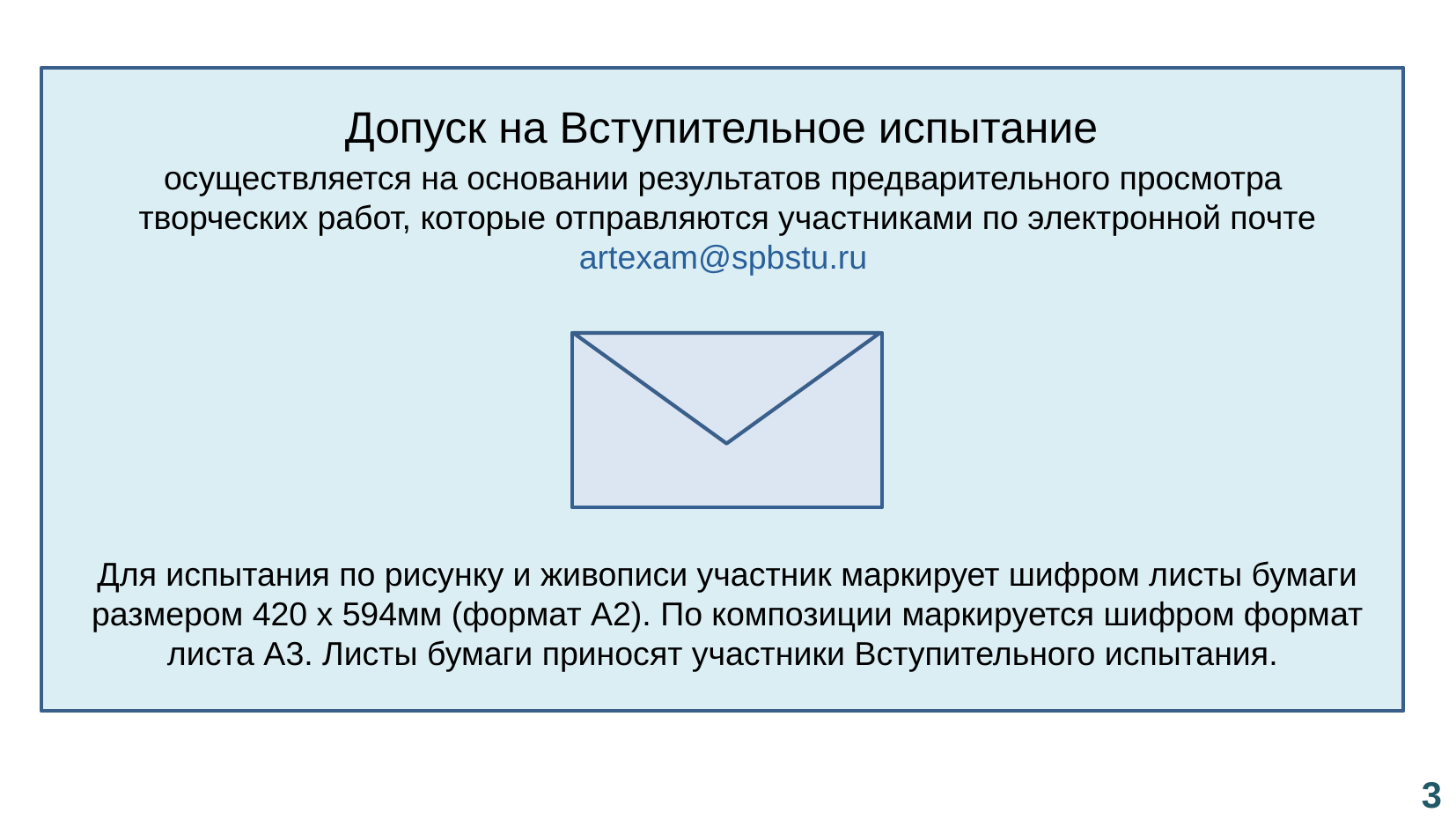

Допуск на Вступительное испытание
осуществляется на основании результатов предварительного просмотра
творческих работ, которые отправляются участниками по электронной почте
artexam@spbstu.ru

Для испытания по рисунку и живописи участник маркирует шифром листы бумаги размером 420 x 594мм (формат А2). По композиции маркируется шифром формат листа А3. Листы бумаги приносят участники Вступительного испытания.

 3